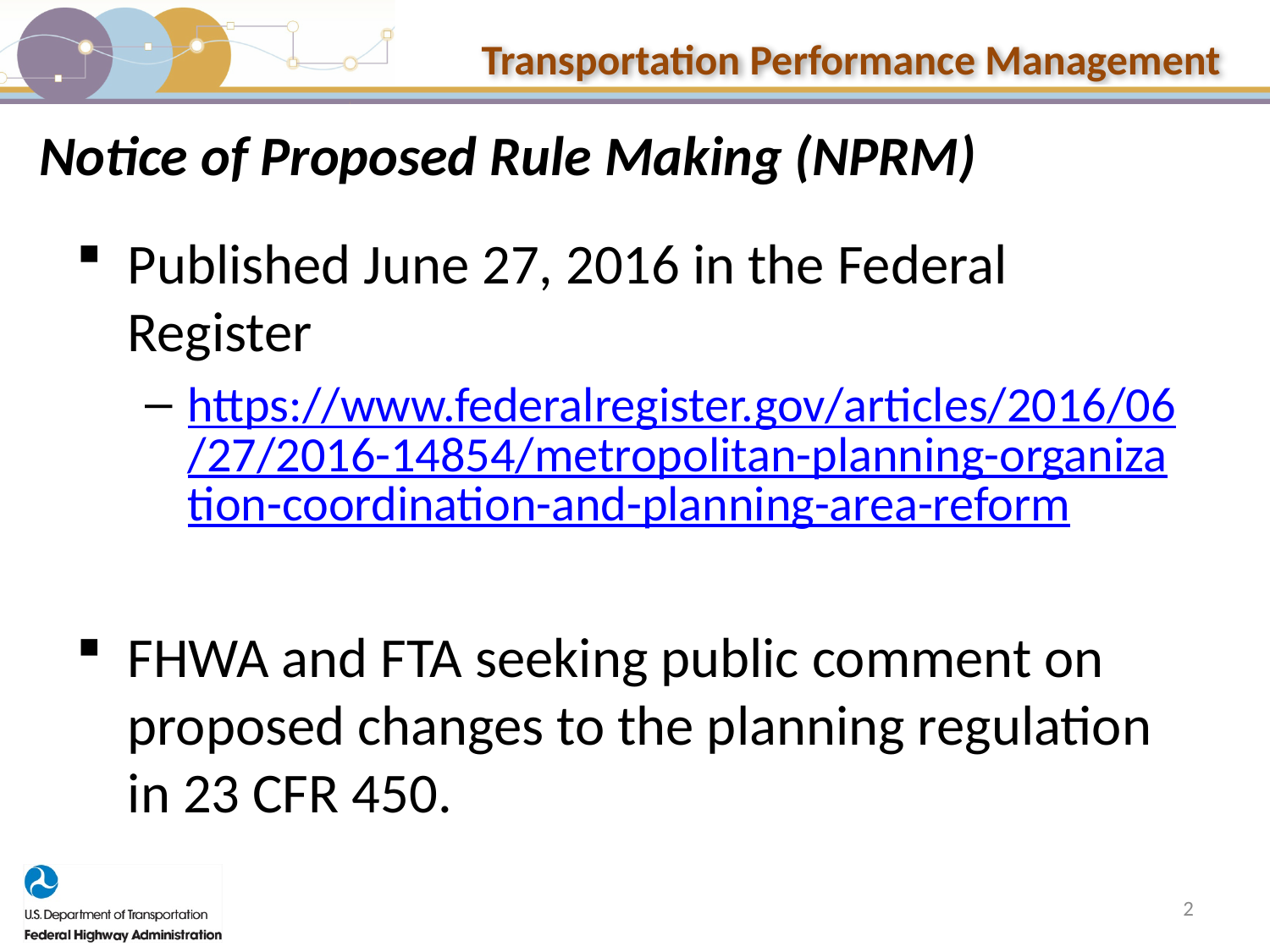

# Notice of Proposed Rule Making (NPRM)
Published June 27, 2016 in the Federal Register
https://www.federalregister.gov/articles/2016/06/27/2016-14854/metropolitan-planning-organization-coordination-and-planning-area-reform

FHWA and FTA seeking public comment on proposed changes to the planning regulation in 23 CFR 450.
2